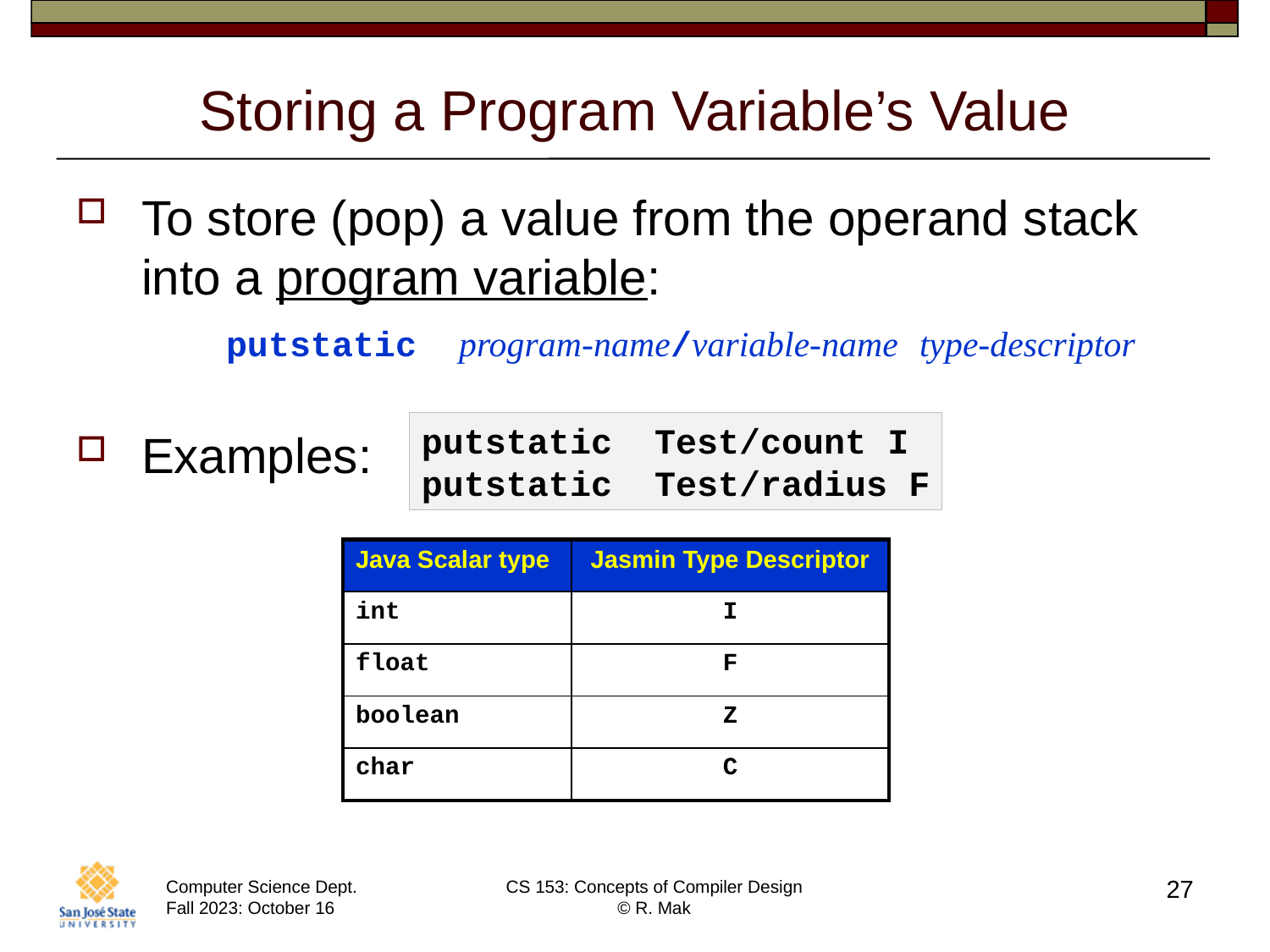

# Storing a Program Variable’s Value
To store (pop) a value from the operand stack
into a program variable:
    putstatic  program-name/variable-name type-descriptor

Examples:
putstatic  Test/count I
putstatic  Test/radius F
| Java Scalar type | Jasmin Type Descriptor |
| --- | --- |
| int | I |
| float | F |
| boolean | Z |
| char | C |
27